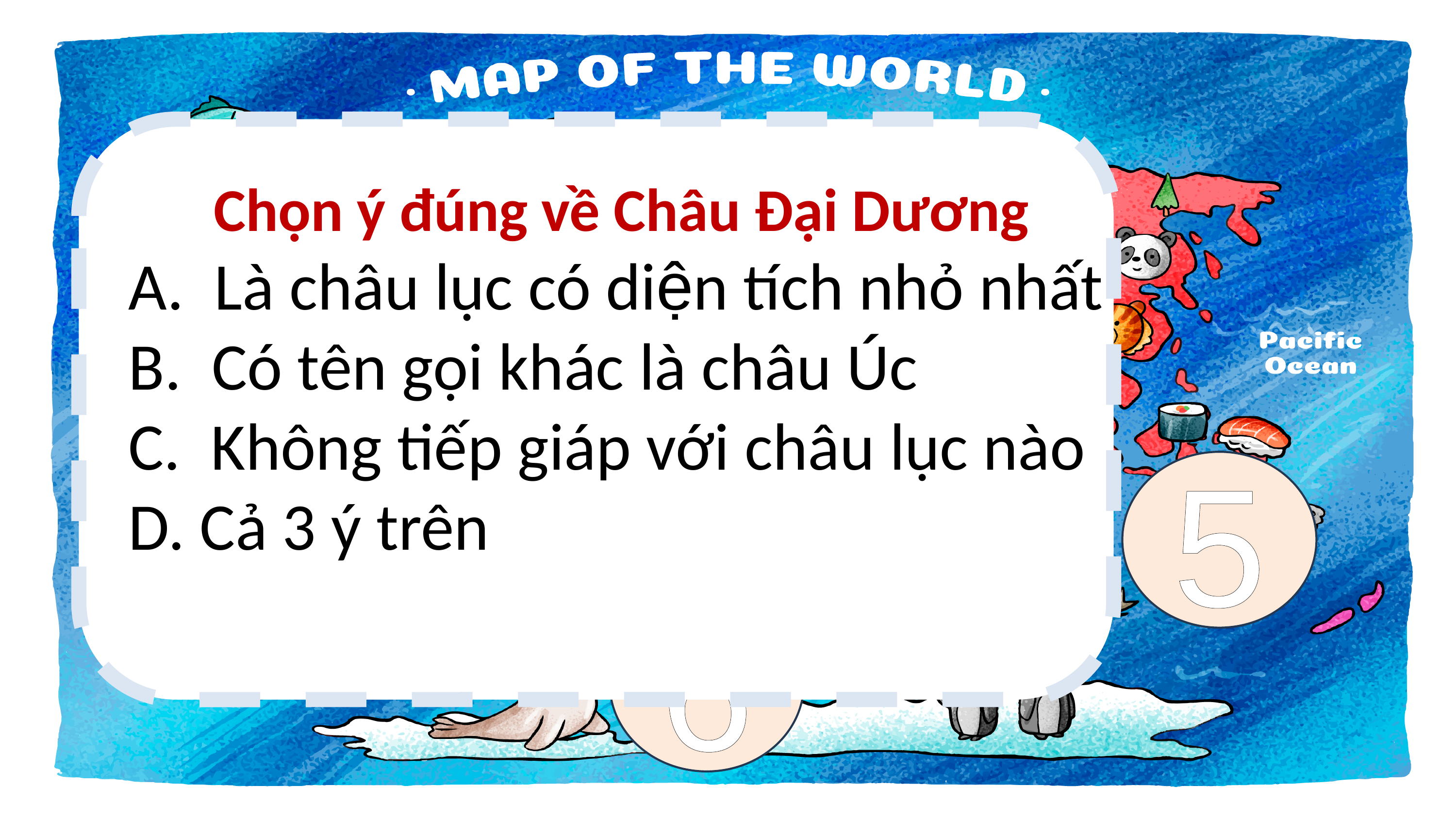

Chọn ý đúng về Châu Đại Dương
A.  Là châu lục có diện tích nhỏ nhất
B.  Có tên gọi khác là châu Úc
C.  Không tiếp giáp với châu lục nào
D. Cả 3 ý trên
5
6